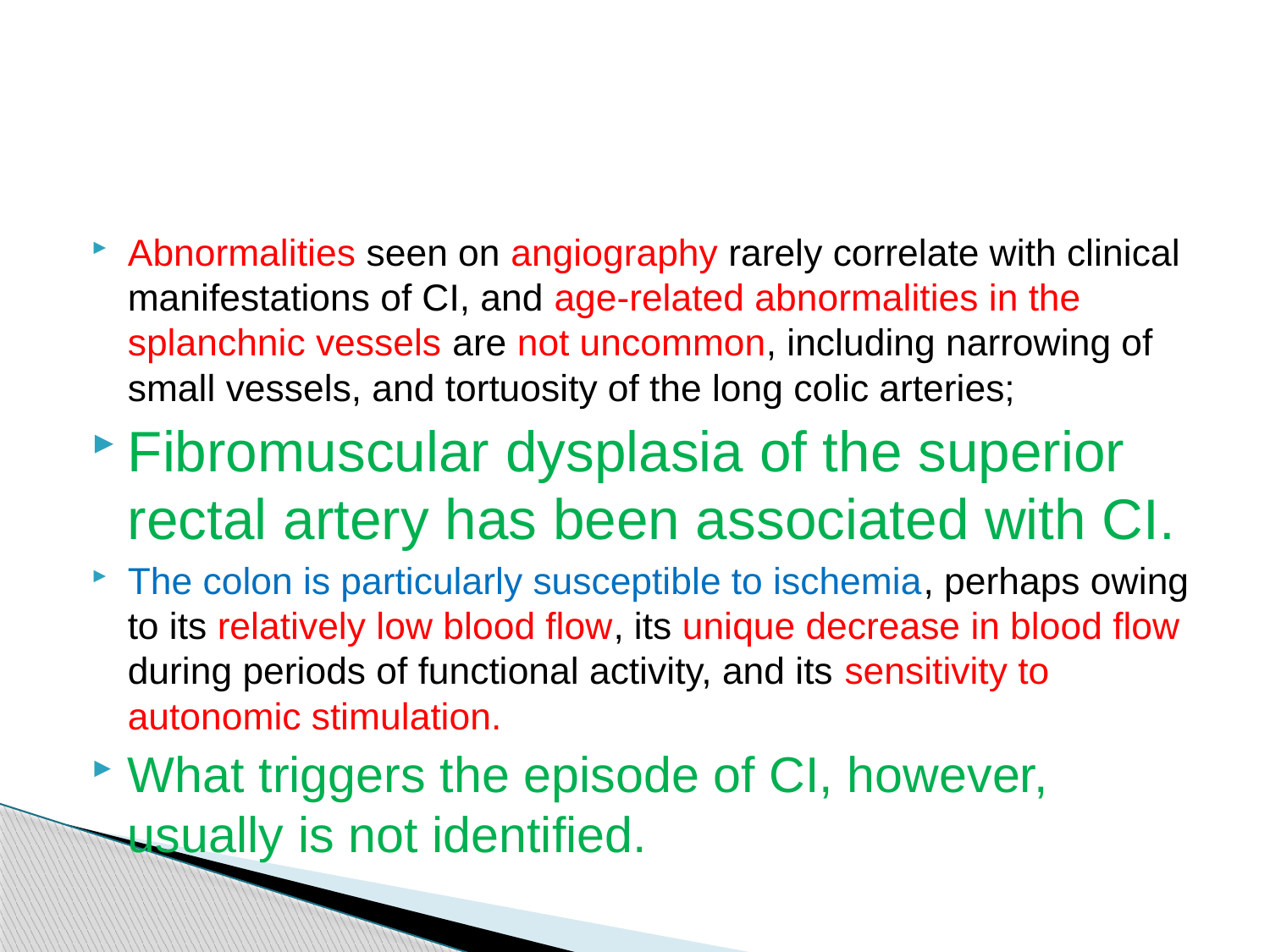

#
Abnormalities seen on angiography rarely correlate with clinical manifestations of CI, and age-related abnormalities in the splanchnic vessels are not uncommon, including narrowing of small vessels, and tortuosity of the long colic arteries;
Fibromuscular dysplasia of the superior rectal artery has been associated with CI.
The colon is particularly susceptible to ischemia, perhaps owing to its relatively low blood flow, its unique decrease in blood flow during periods of functional activity, and its sensitivity to autonomic stimulation.
What triggers the episode of CI, however, usually is not identified.